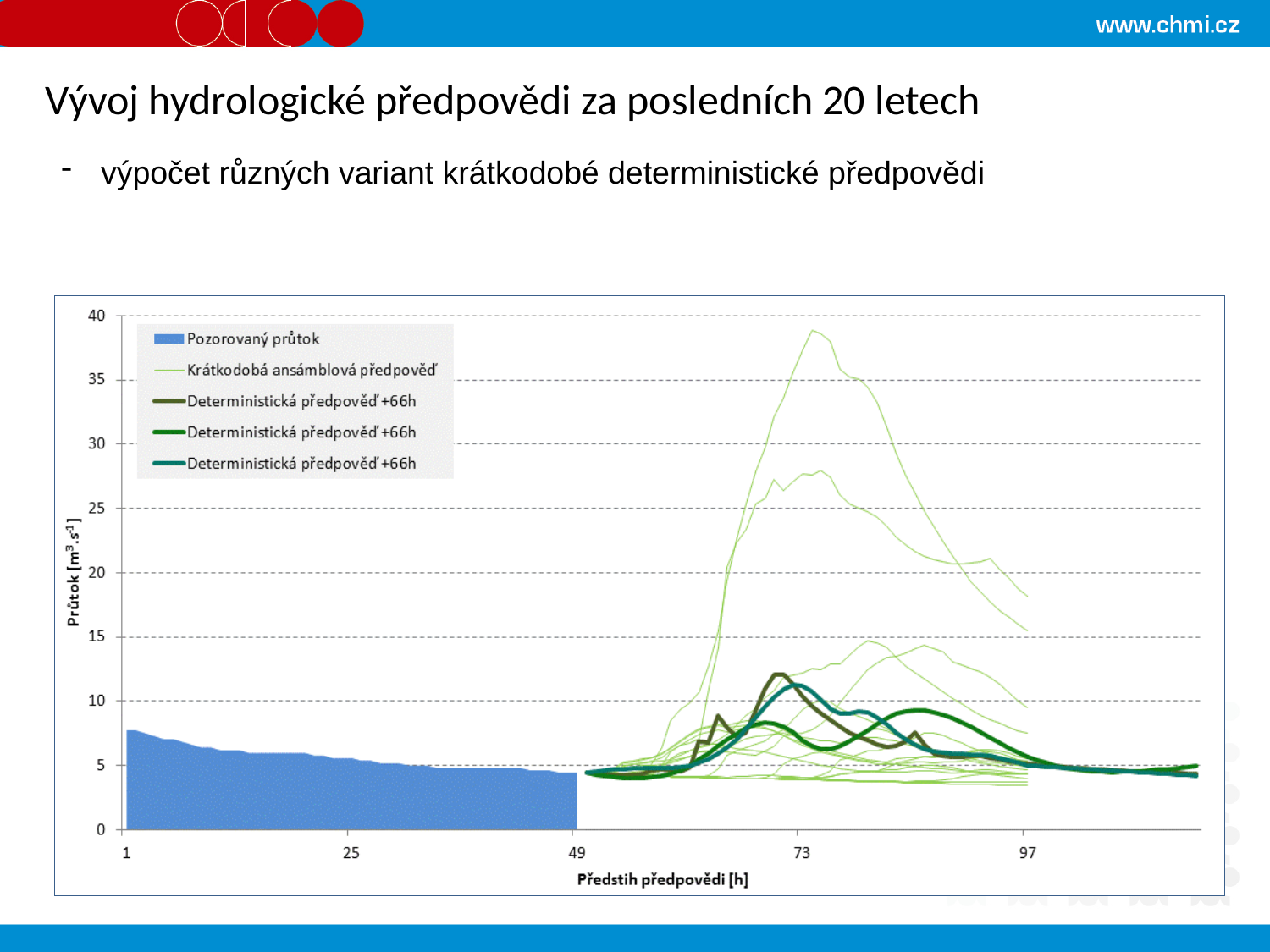

Vývoj hydrologické předpovědi za posledních 20 letech
výpočet různých variant krátkodobé deterministické předpovědi